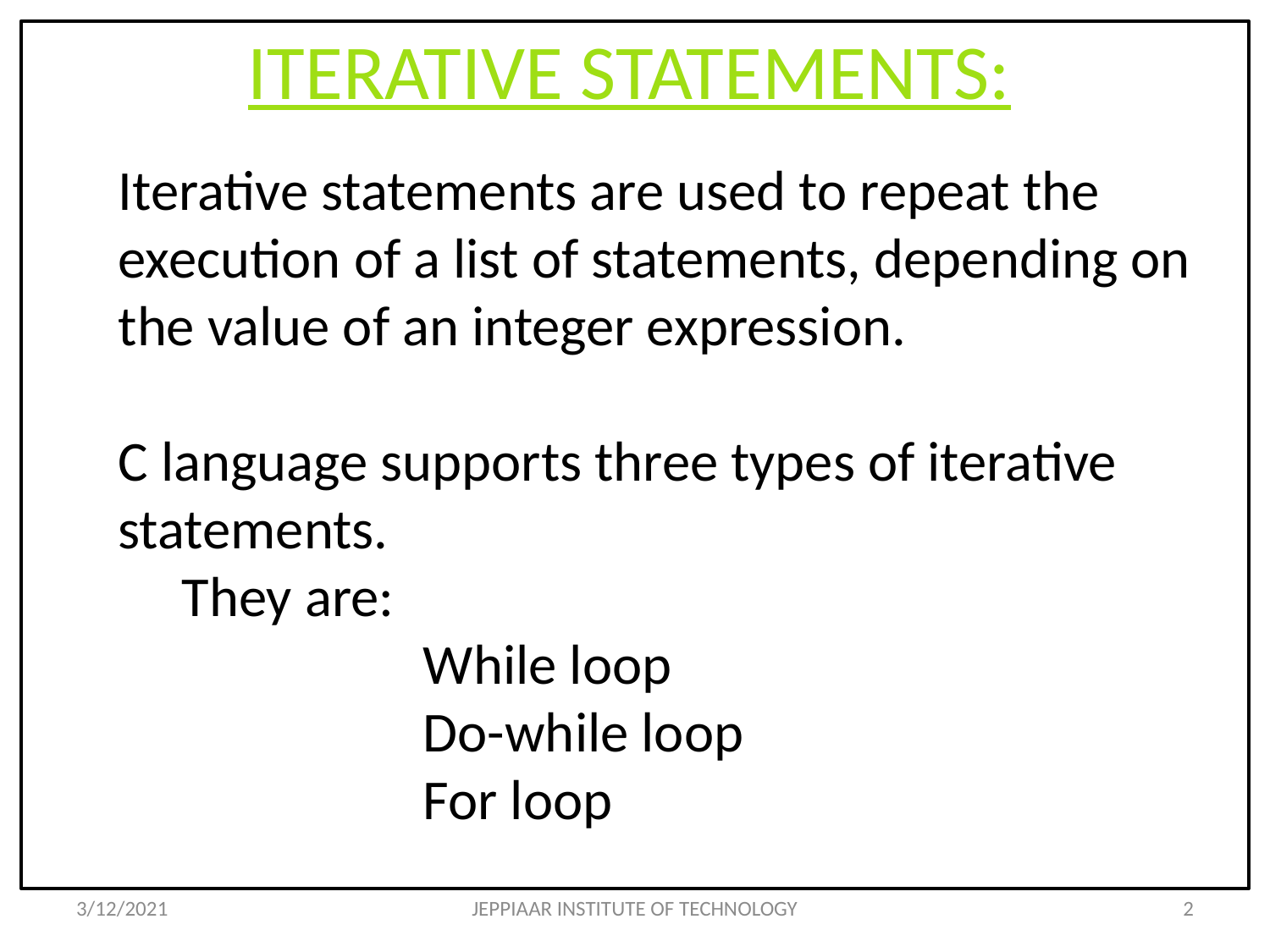

# ITERATIVE STATEMENTS:

Iterative statements are used to repeat the execution of a list of statements, depending on the value of an integer expression.

C language supports three types of iterative statements.
     They are:
                        While loop
                        Do-while loop
                        For loop

3/12/2021
JEPPIAAR INSTITUTE OF TECHNOLOGY
2